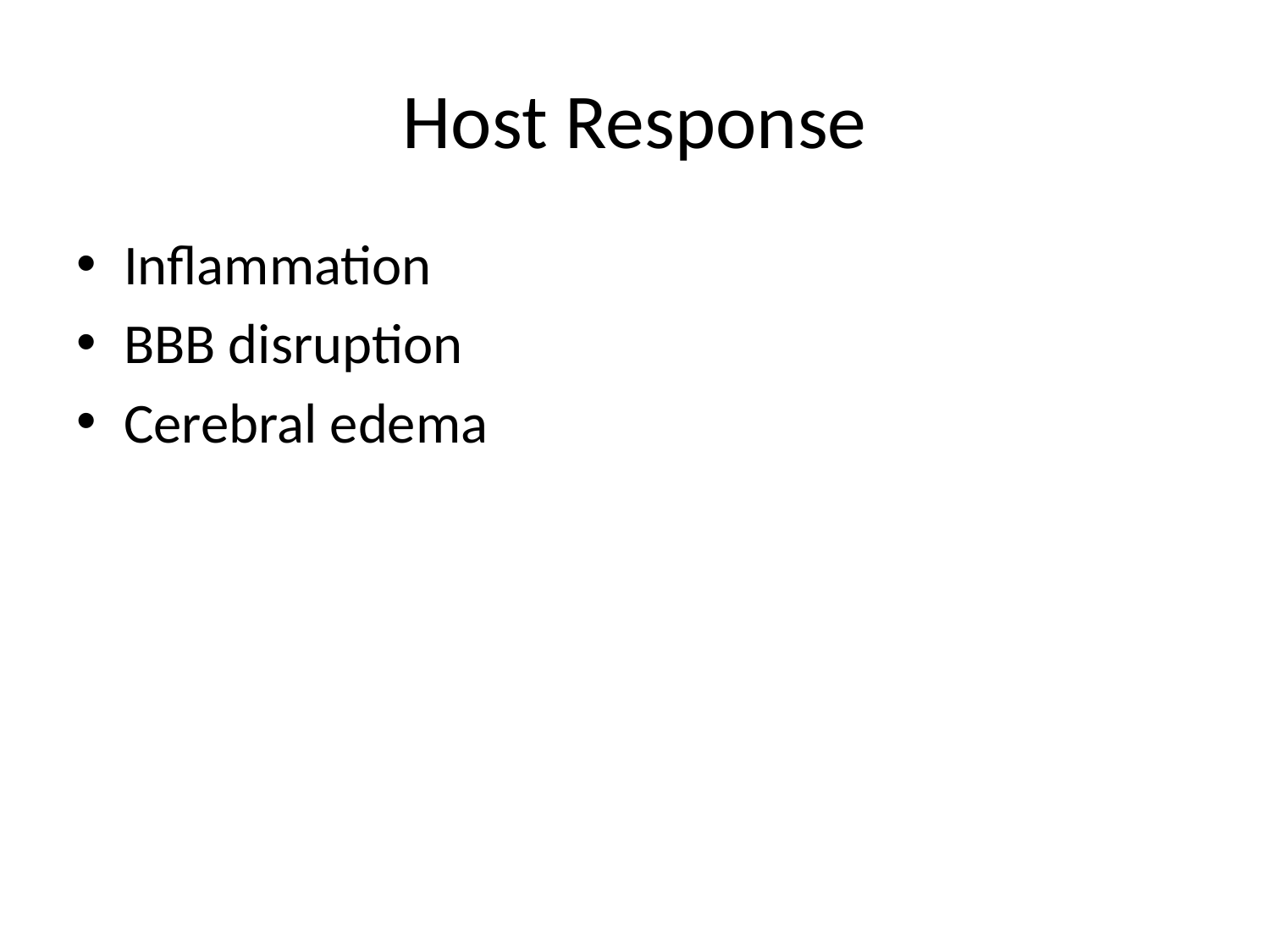

# Host Response
Inflammation
BBB disruption
Cerebral edema